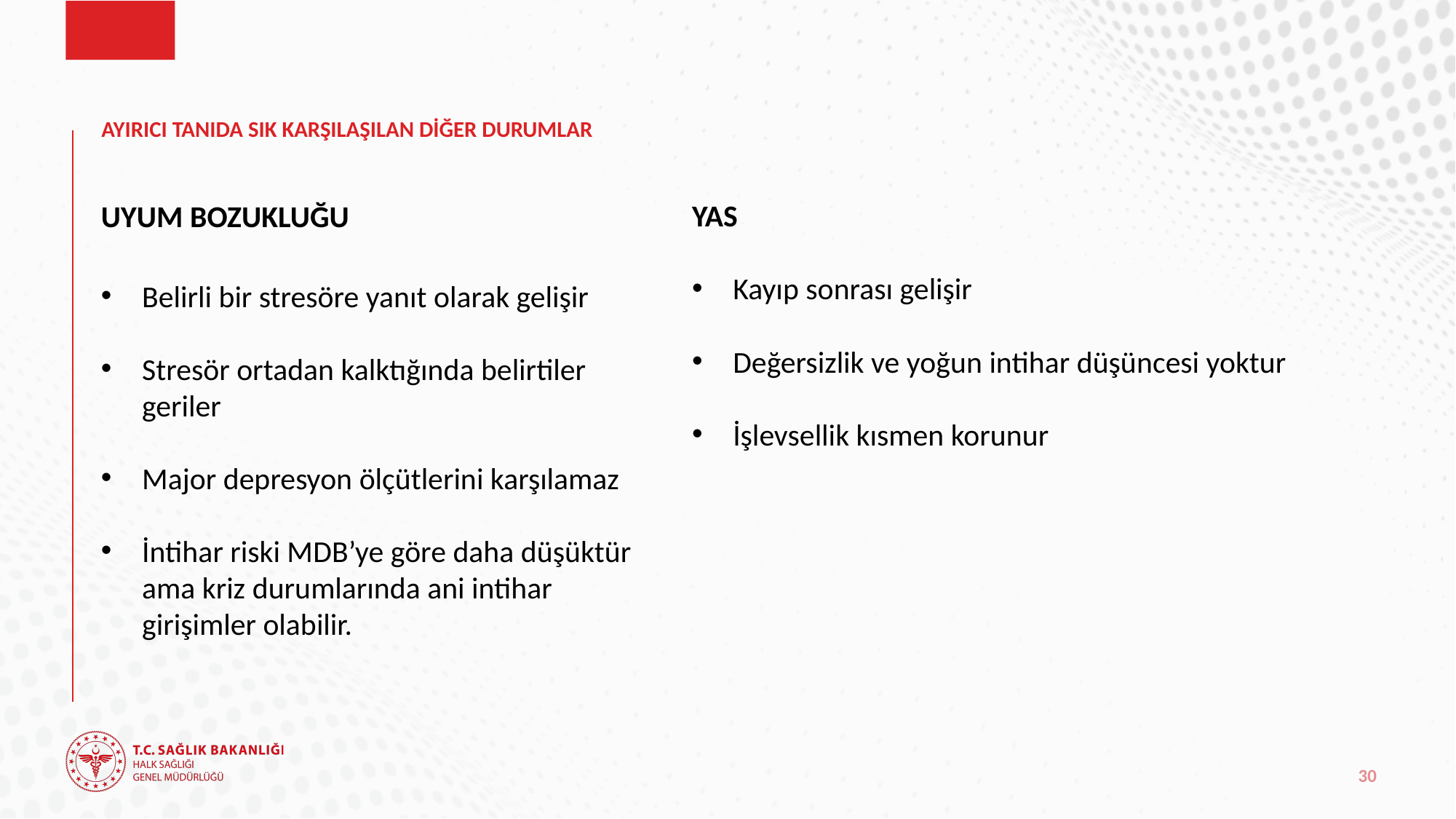

# AYIRICI TANIDA SIK KARŞILAŞILAN DİĞER DURUMLAR

UYUM BOZUKLUĞU

Belirli bir stresöre yanıt olarak gelişir

Stresör ortadan kalktığında belirtiler geriler

Major depresyon ölçütlerini karşılamaz

İntihar riski MDB’ye göre daha düşüktür ama kriz durumlarında ani intihar girişimler olabilir.

YAS

Kayıp sonrası gelişir

Değersizlik ve yoğun intihar düşüncesi yoktur

İşlevsellik kısmen korunur

30